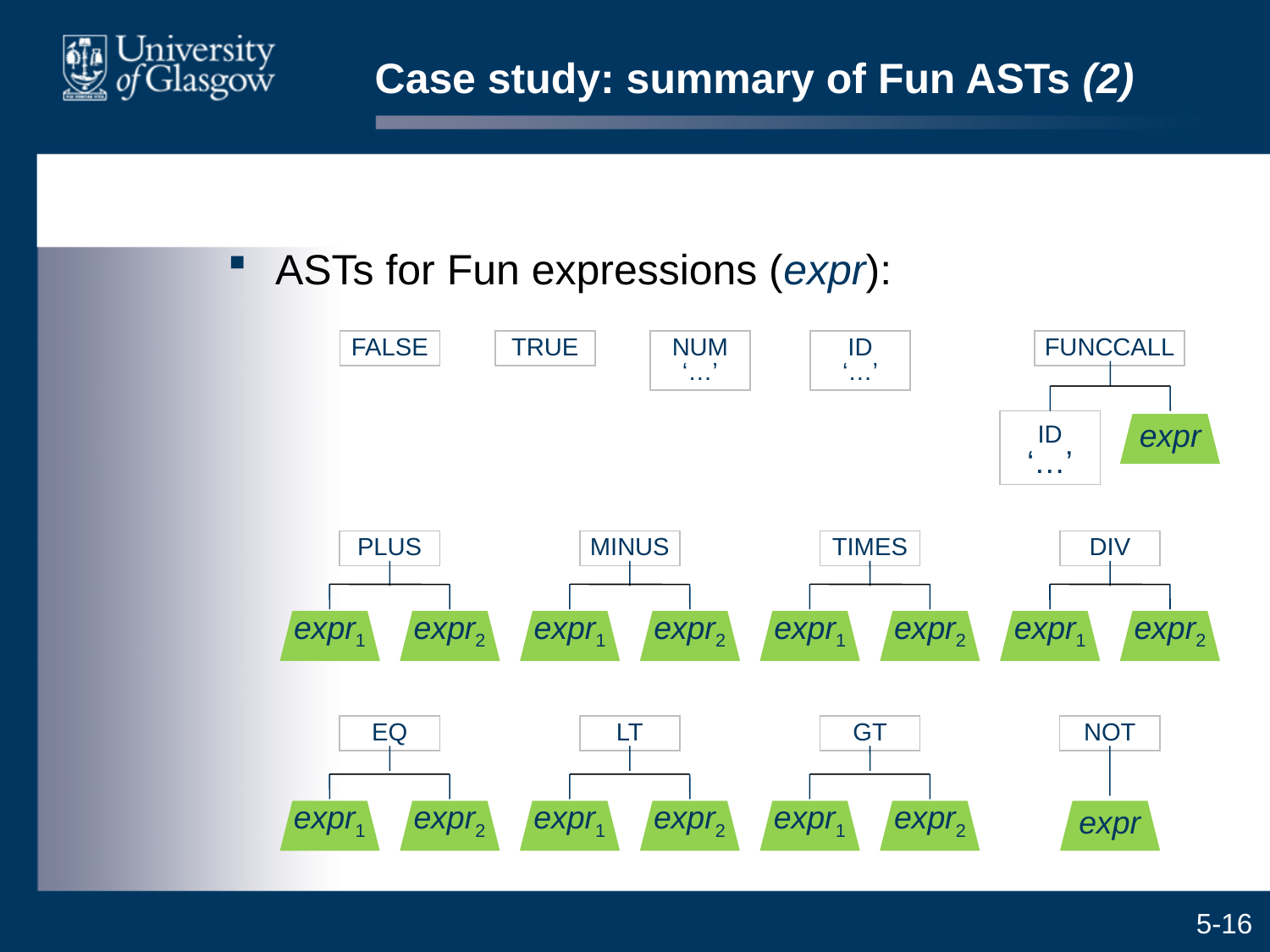

# Case study: summary of Fun ASTs (2)
ASTs for Fun expressions (expr):
FALSE
TRUE
NUM
‘…’
ID
‘…’
FUNCCALL

ID
‘…’

expr
PLUS

expr1
expr2
MINUS

expr1
expr2
TIMES

expr1
expr2
DIV

expr1
expr2
EQ

expr1
expr2
LT

expr1
expr2
GT

expr1
expr2
NOT

expr